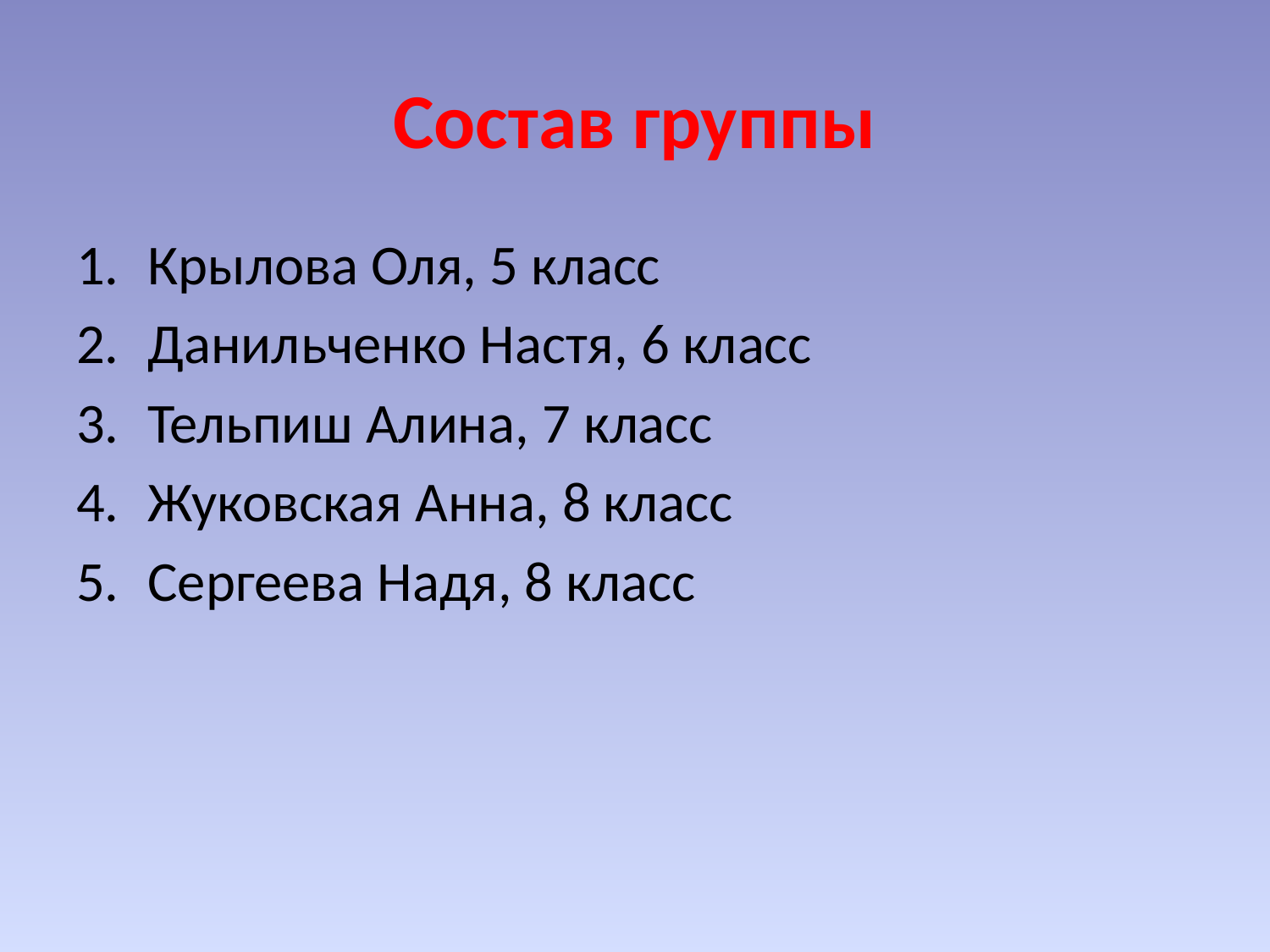

# Состав группы
Крылова Оля, 5 класс
Данильченко Настя, 6 класс
Тельпиш Алина, 7 класс
Жуковская Анна, 8 класс
Сергеева Надя, 8 класс